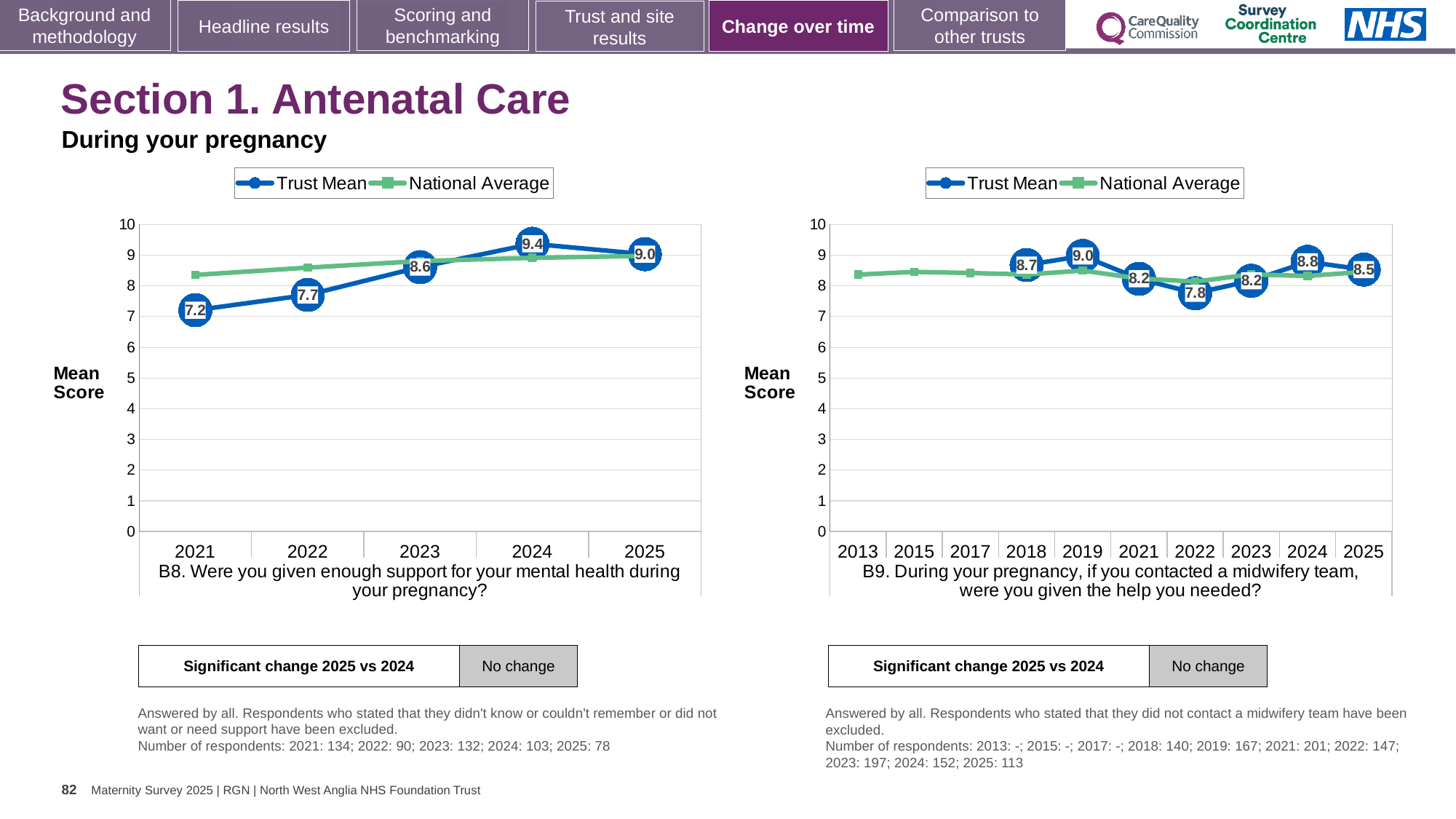

# Section 1. Antenatal Care
During your pregnancy

### Chart

| Category | Trust Mean | National Average |
|---|---|---|
| 2021 | 7.207478652050611 | 8.355702913859705 |
| 2022 | 7.705290185092008 | 8.592738230973808 |
| 2023 | 8.609322571916103 | 8.805387540209836 |
| 2024 | 9.368410542975775 | 8.911946371159571 |
| 2025 | 9.030702818228713 | 8.973624836736738 |

### Chart

| Category | Trust Mean | National Average |
|---|---|---|
| 2013 | None | 8.366630621957457 |
| 2015 | None | 8.454962425265093 |
| 2017 | None | 8.418200788701585 |
| 2018 | 8.679262014863331 | 8.368830845076582 |
| 2019 | 8.974659542367991 | 8.495927936753032 |
| 2021 | 8.230582565216118 | 8.238861430033532 |
| 2022 | 7.759733347890806 | 8.138291133359761 |
| 2023 | 8.166223360167152 | 8.369775290466988 |
| 2024 | 8.781482592969398 | 8.322964255294067 |
| 2025 | 8.529787283859134 | 8.455309581557946 |
| Significant change 2025 vs 2024 | No change |
| --- | --- |
| Significant change 2025 vs 2024 | No change |
| --- | --- |
Answered by all. Respondents who stated that they didn't know or couldn't remember or did not want or need support have been excluded.
Number of respondents: 2021: 134; 2022: 90; 2023: 132; 2024: 103; 2025: 78
Answered by all. Respondents who stated that they did not contact a midwifery team have been excluded.
Number of respondents: 2013: -; 2015: -; 2017: -; 2018: 140; 2019: 167; 2021: 201; 2022: 147; 2023: 197; 2024: 152; 2025: 113
82